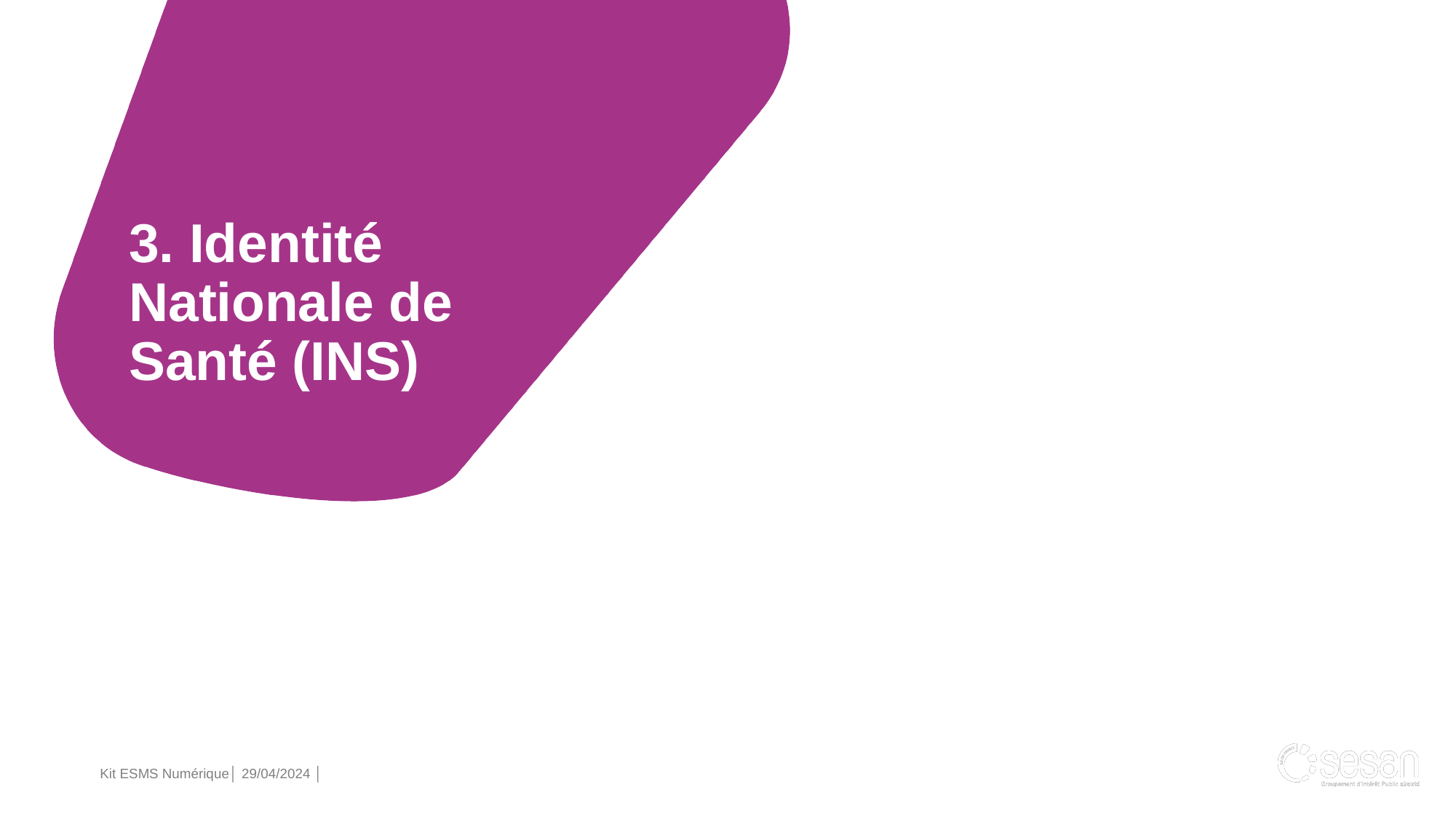

3. Identité Nationale de Santé (INS)
Kit ESMS Numérique│ 29/04/2024 │